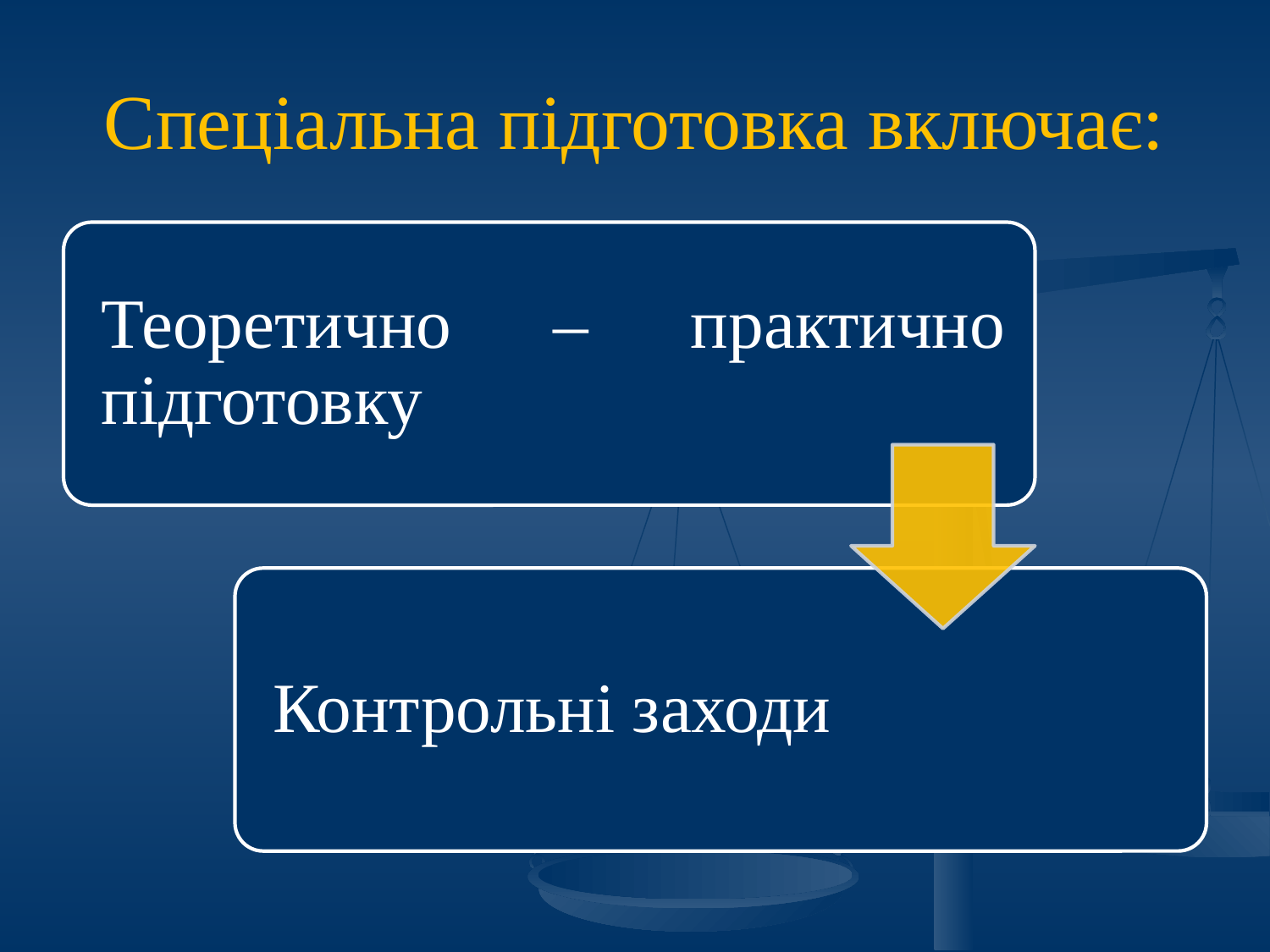

# Спеціальна підготовка включає:
Теоретично – практично підготовку
Контрольні заходи